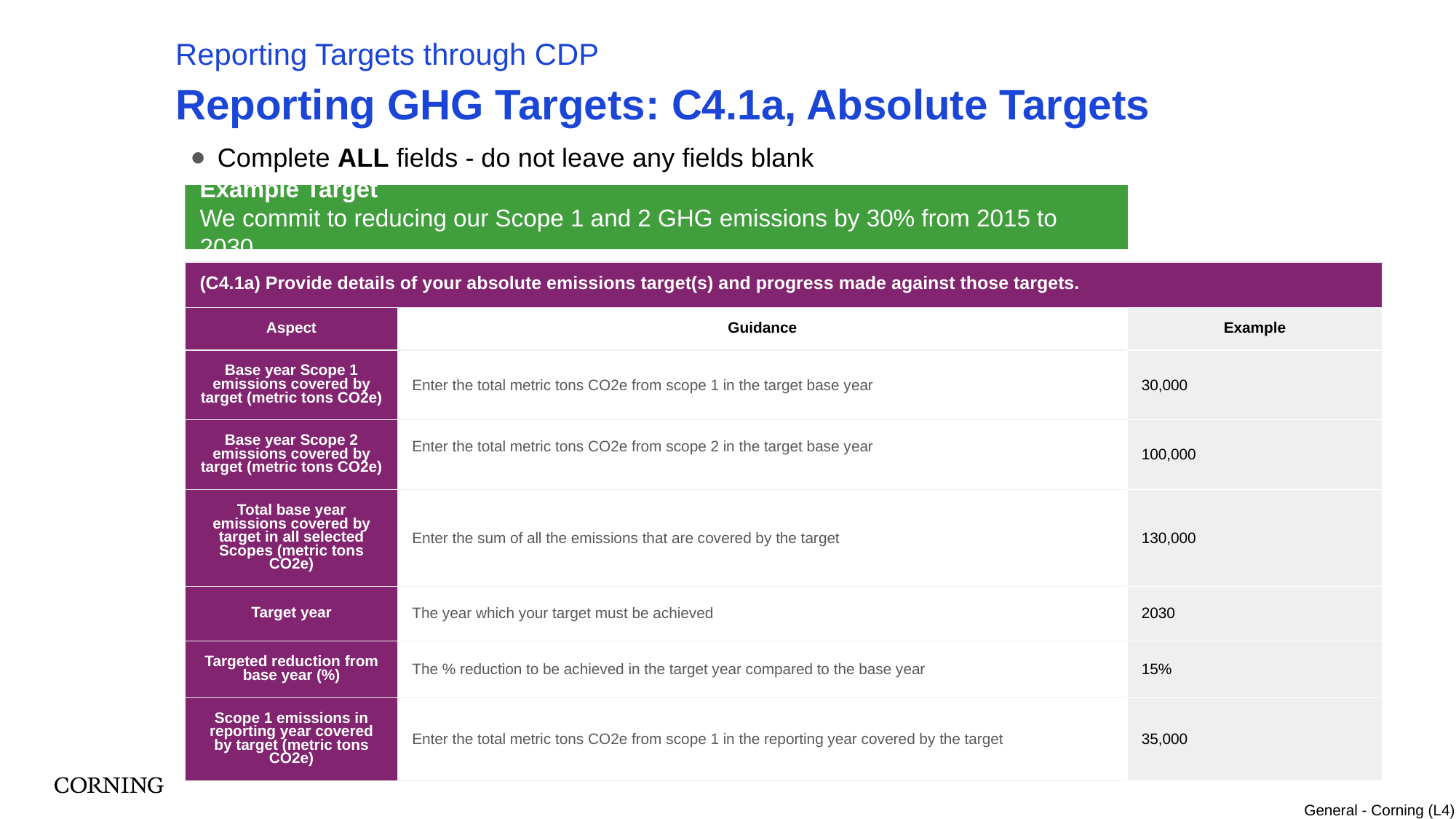

# Reporting GHG Targets: C4.1a, Absolute Targets
Reporting Targets through CDP
Complete ALL fields - do not leave any fields blank
Example Target
We commit to reducing our Scope 1 and 2 GHG emissions by 30% from 2015 to 2030
| (C4.1a) Provide details of your absolute emissions target(s) and progress made against those targets. |  |  |
| --- | --- | --- |
| Aspect | Guidance | Example |
| Base year Scope 1 emissions covered by target (metric tons CO2e) | Enter the total metric tons CO2e from scope 1 in the target base year | 30,000 |
| Base year Scope 2 emissions covered by target (metric tons CO2e) | Enter the total metric tons CO2e from scope 2 in the target base year | 100,000 |
| Total base year emissions covered by target in all selected Scopes (metric tons CO2e) | Enter the sum of all the emissions that are covered by the target | 130,000 |
| Target year | The year which your target must be achieved | 2030 |
| Targeted reduction from base year (%) | The % reduction to be achieved in the target year compared to the base year | 15% |
| Scope 1 emissions in reporting year covered by target (metric tons CO2e) | Enter the total metric tons CO2e from scope 1 in the reporting year covered by the target | 35,000 |